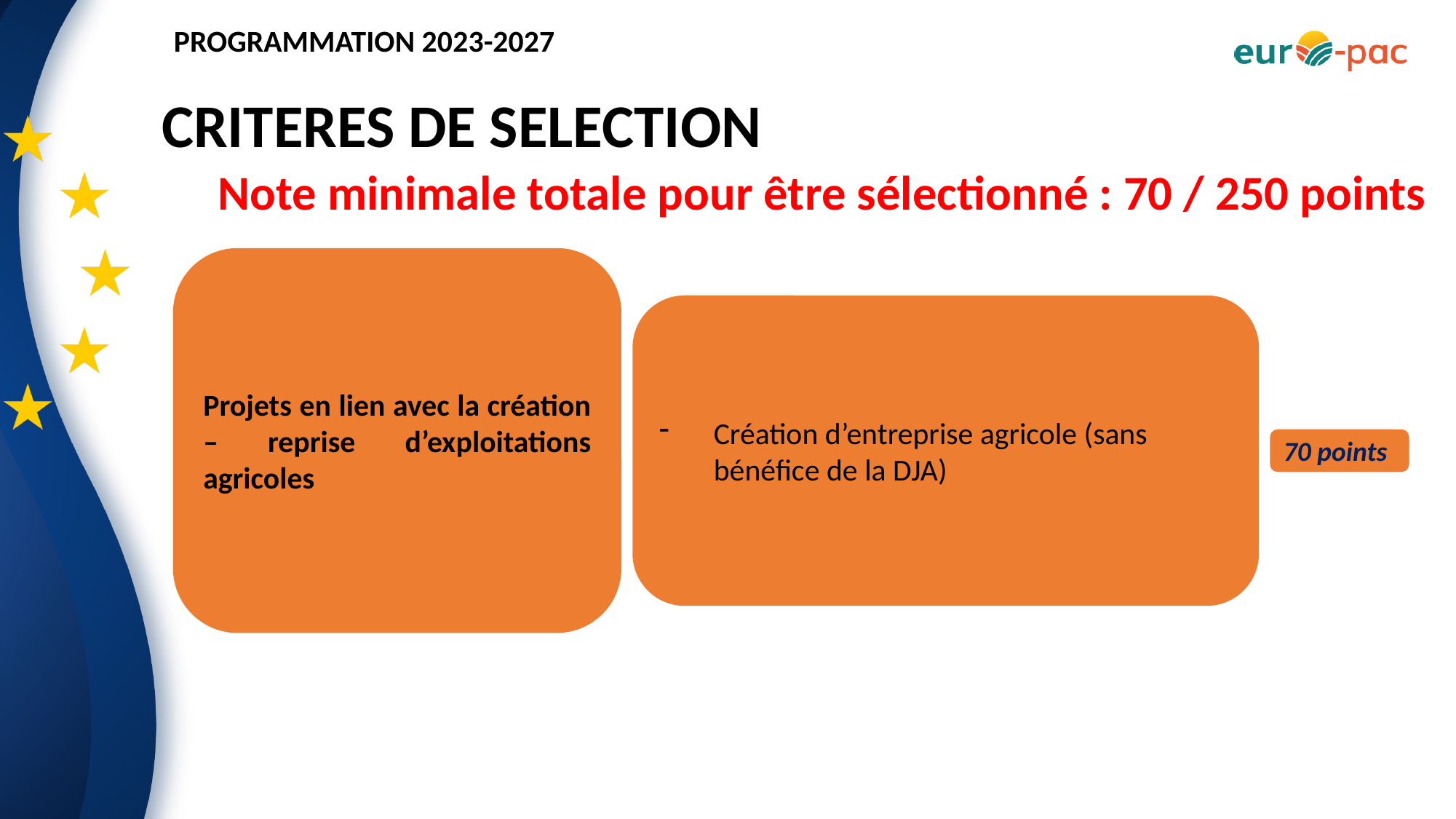

CRITERES DE SELECTION
Note minimale totale pour être sélectionné : 70 / 250 points
Projets en lien avec la création – reprise d’exploitations agricoles
Création d’entreprise agricole (sans bénéfice de la DJA)
70 points